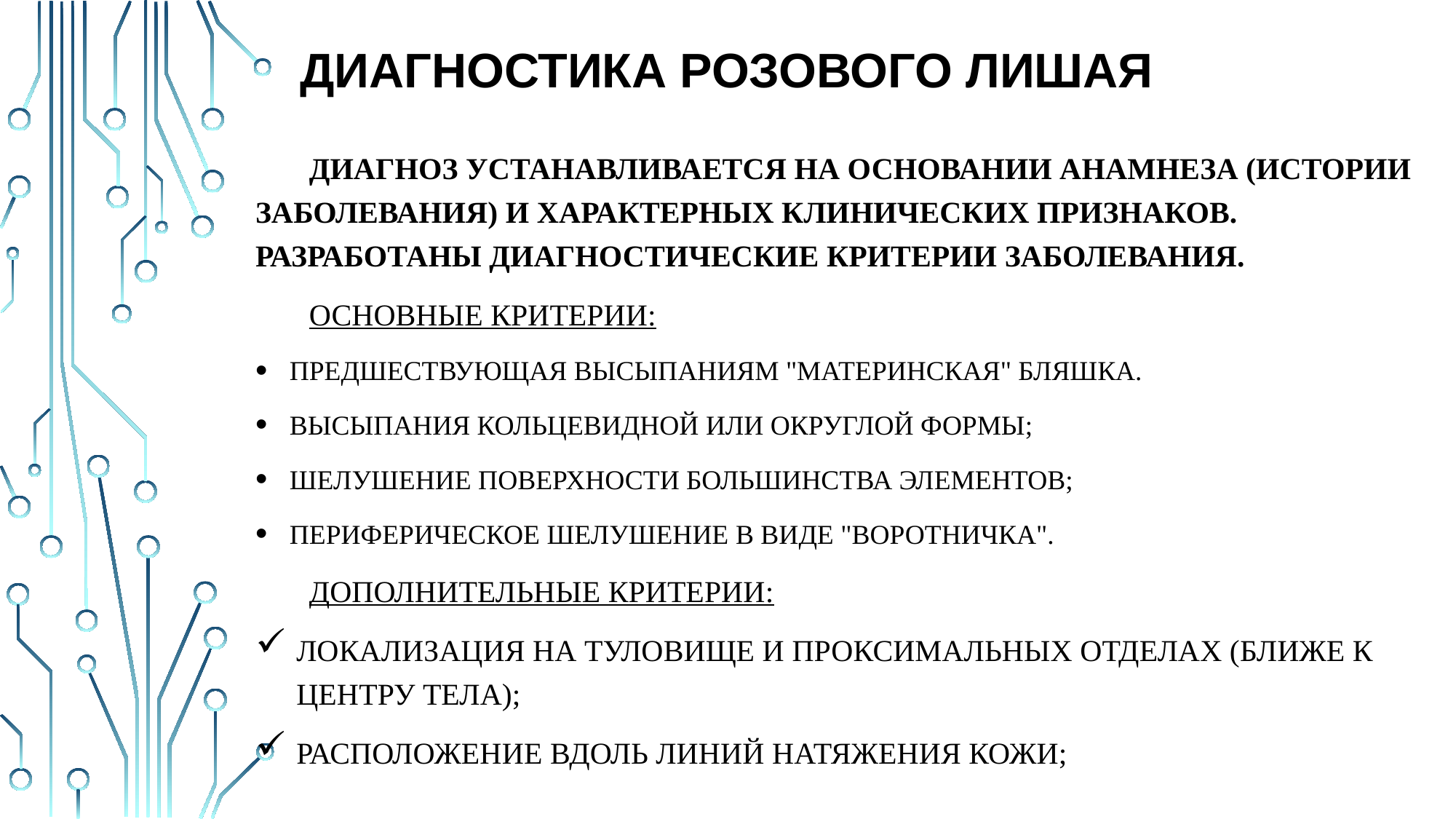

# Диагностика розового лишая
диагноз устанавливается на основании анамнеза (истории заболевания) и характерных клинических признаков. Разработаны диагностические критерии заболевания.
Основные критерии:
предшествующая высыпаниям "материнская" бляшка.
высыпания кольцевидной или округлой формы;
шелушение поверхности большинства элементов;
периферическое шелушение в виде "воротничка".
Дополнительные критерии:
локализация на туловище и проксимальных отделах (ближе к центру тела);
расположение вдоль линий натяжения кожи;